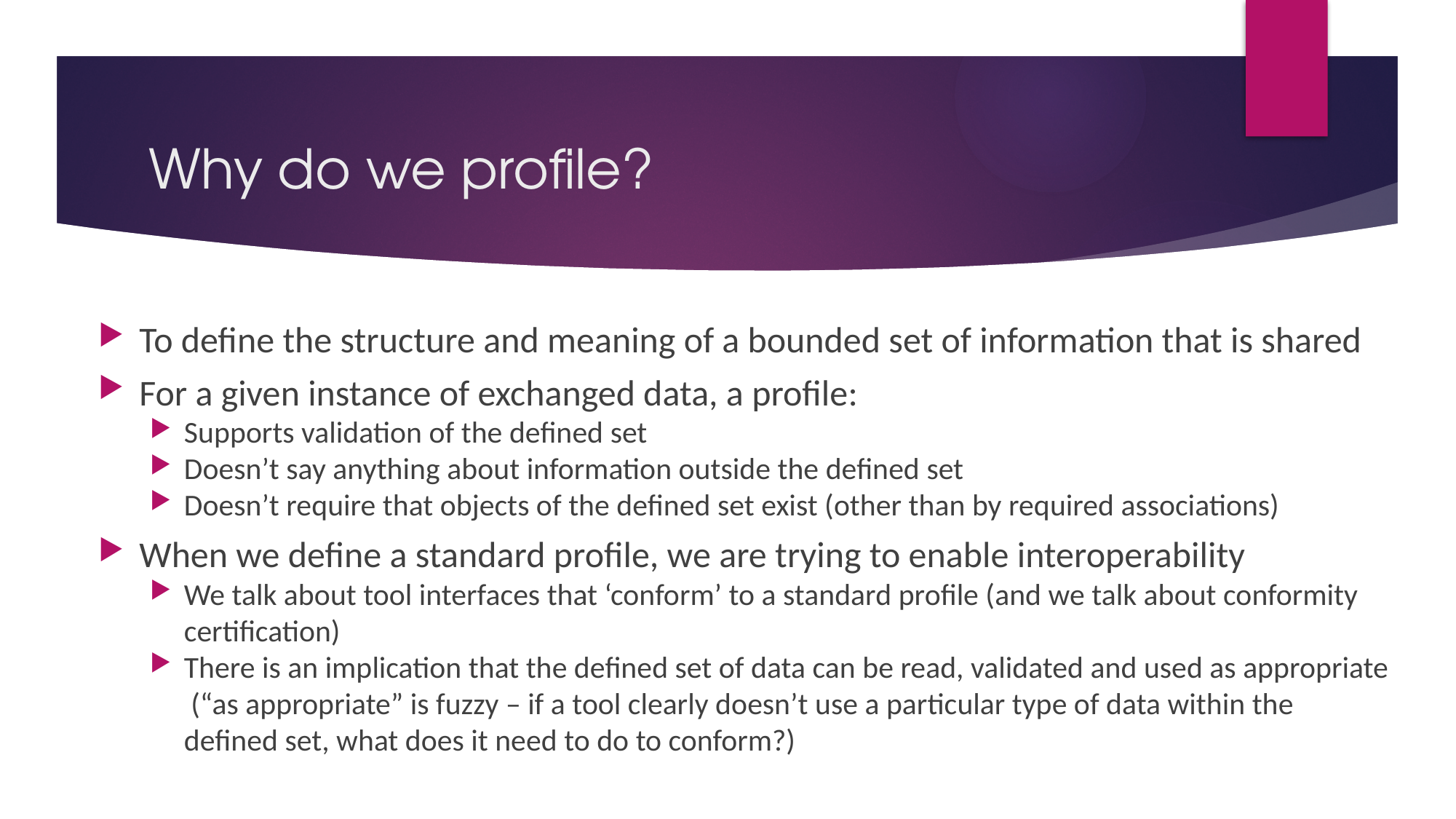

# Why do we profile?
To define the structure and meaning of a bounded set of information that is shared
For a given instance of exchanged data, a profile:
Supports validation of the defined set
Doesn’t say anything about information outside the defined set
Doesn’t require that objects of the defined set exist (other than by required associations)
When we define a standard profile, we are trying to enable interoperability
We talk about tool interfaces that ‘conform’ to a standard profile (and we talk about conformity certification)
There is an implication that the defined set of data can be read, validated and used as appropriate  (“as appropriate” is fuzzy – if a tool clearly doesn’t use a particular type of data within the defined set, what does it need to do to conform?)